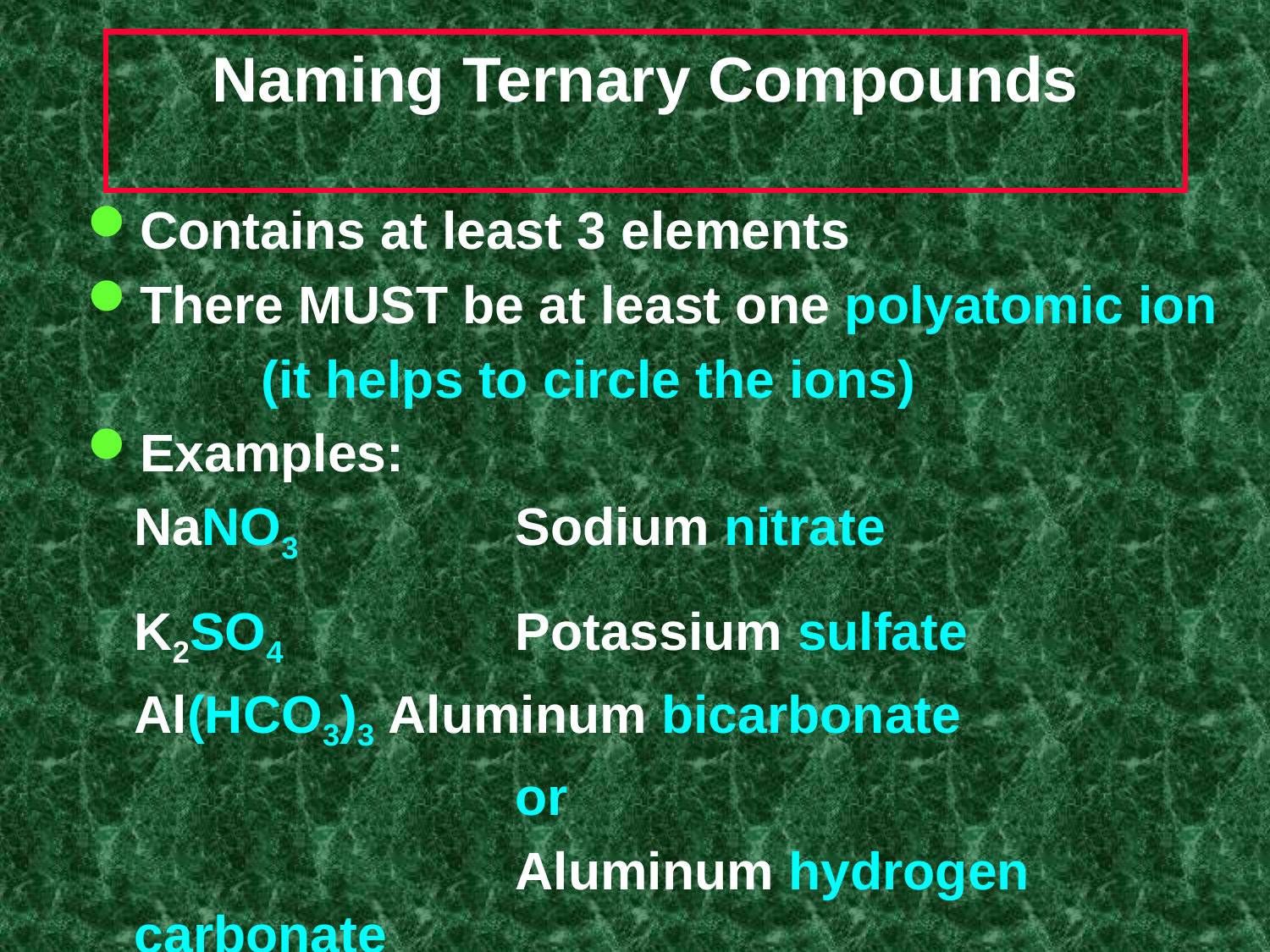

# Naming Ternary Compounds
Contains at least 3 elements
There MUST be at least one polyatomic ion
		(it helps to circle the ions)
Examples:
	NaNO3		Sodium nitrate
	K2SO4		Potassium sulfate
	Al(HCO3)3	Aluminum bicarbonate
				or
				Aluminum hydrogen carbonate